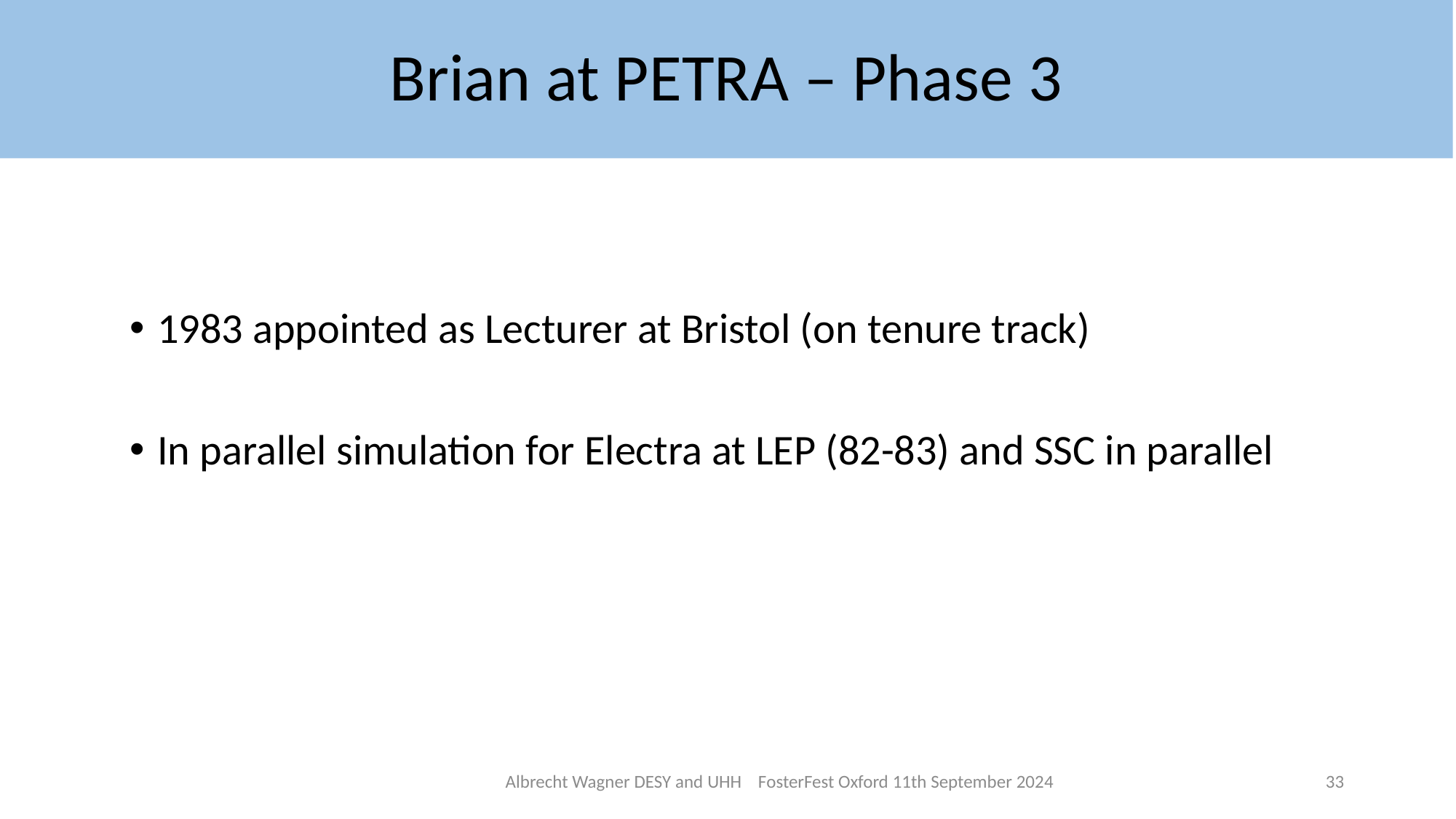

# Brian at PETRA – Phase 3
1983 appointed as Lecturer at Bristol (on tenure track)

In parallel simulation for Electra at LEP (82-83) and SSC in parallel

33
Albrecht Wagner DESY and UHH    FosterFest Oxford 11th September 2024